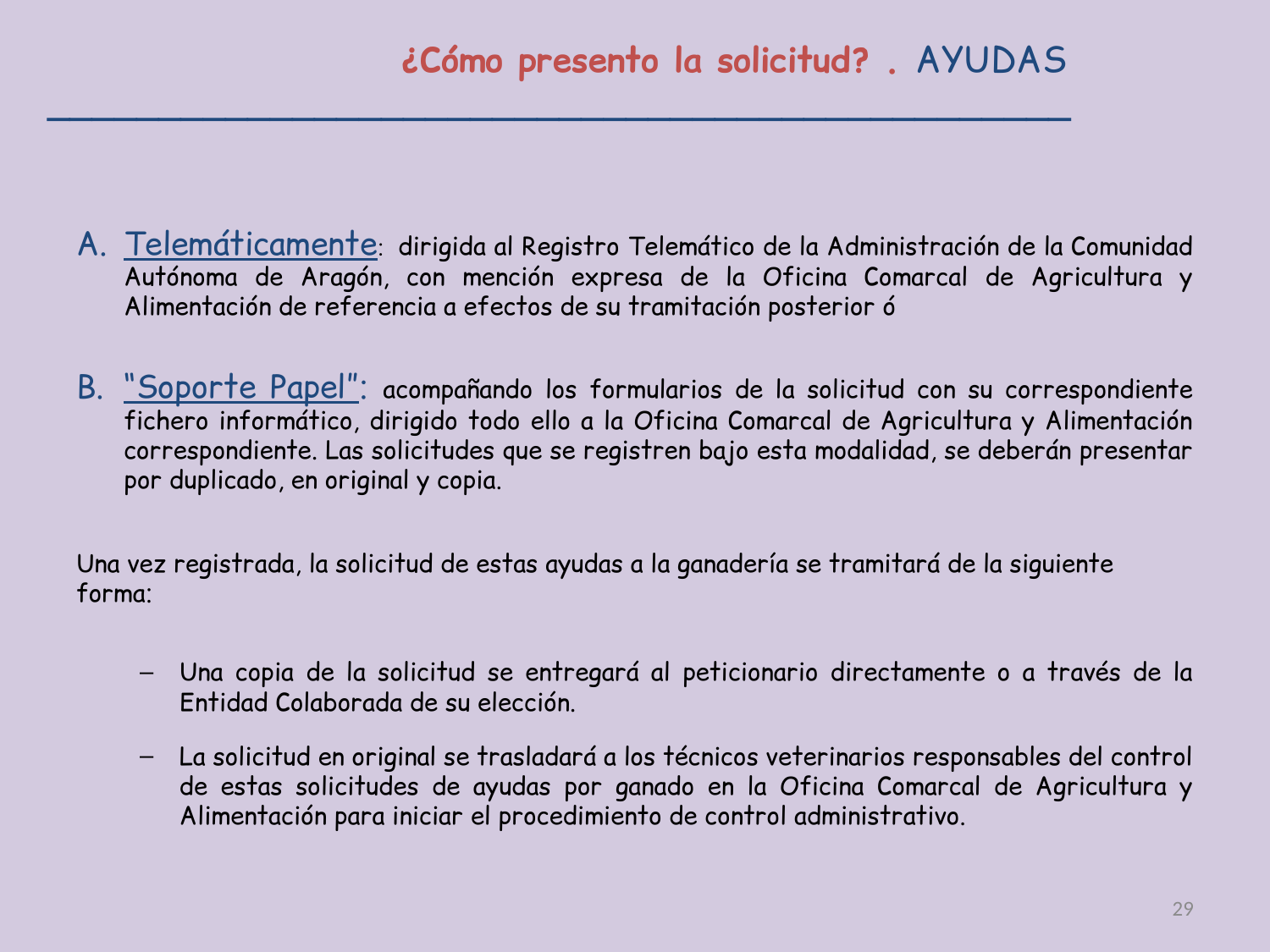

¿Cómo presento la solicitud? . AYUDAS
______________________________________________

Telemáticamente:  dirigida al Registro Telemático de la Administración de la Comunidad Autónoma de Aragón, con mención expresa de la Oficina Comarcal de Agricultura y Alimentación de referencia a efectos de su tramitación posterior ó

“Soporte Papel”: acompañando los formularios de la solicitud con su correspondiente fichero informático, dirigido todo ello a la Oficina Comarcal de Agricultura y Alimentación correspondiente. Las solicitudes que se registren bajo esta modalidad, se deberán presentar por duplicado, en original y copia.

Una vez registrada, la solicitud de estas ayudas a la ganadería se tramitará de la siguiente forma:

Una copia de la solicitud se entregará al peticionario directamente o a través de la Entidad Colaborada de su elección.

La solicitud en original se trasladará a los técnicos veterinarios responsables del control de estas solicitudes de ayudas por ganado en la Oficina Comarcal de Agricultura y Alimentación para iniciar el procedimiento de control administrativo.

29